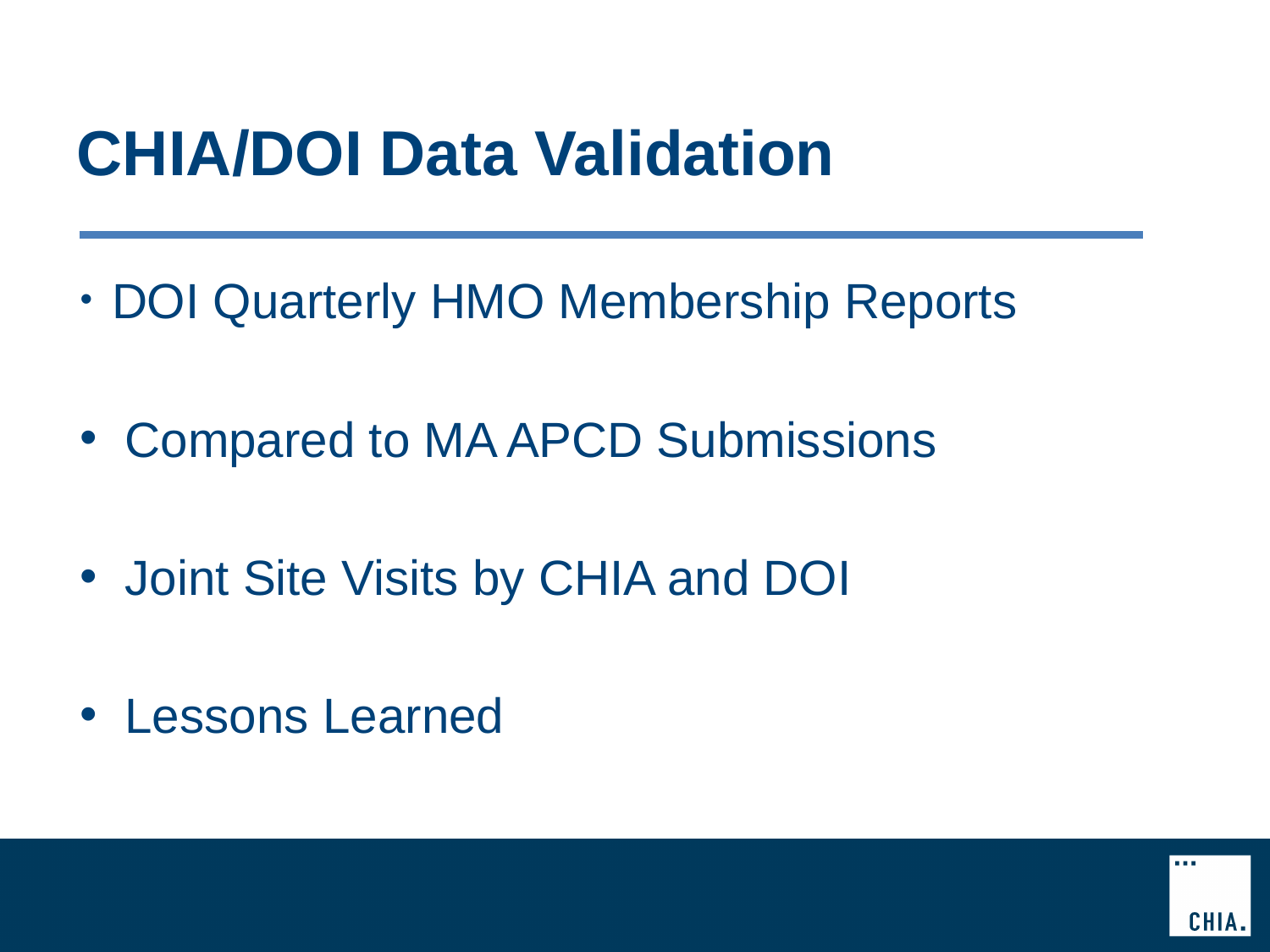

# CHIA/DOI Data Validation
  DOI Quarterly HMO Membership Reports

  Compared to MA APCD Submissions

  Joint Site Visits by CHIA and DOI

  Lessons Learned